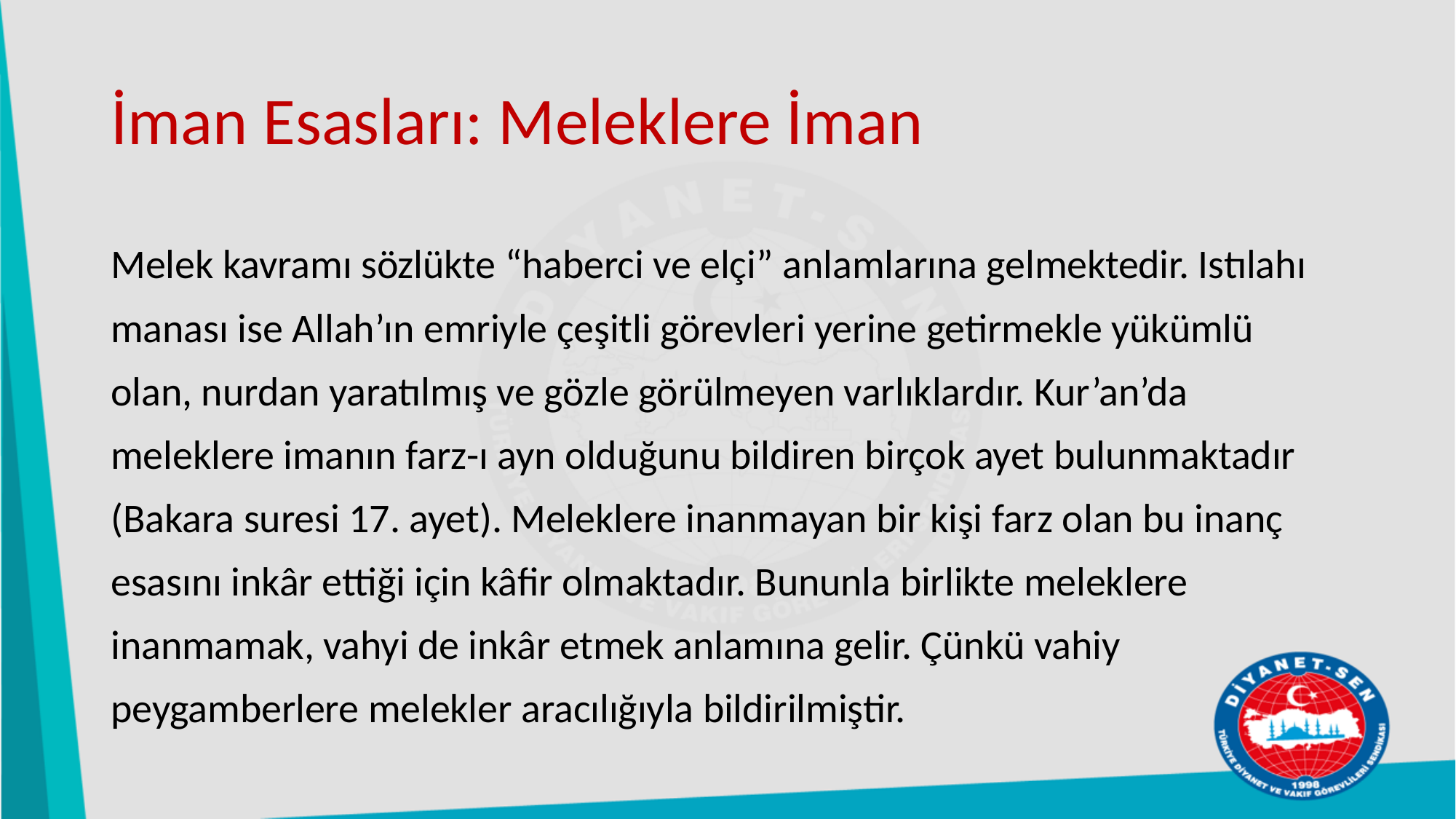

# İman Esasları: Meleklere İman
Melek kavramı sözlükte “haberci ve elçi” anlamlarına gelmektedir. Istılahı manası ise Allah’ın emriyle çeşitli görevleri yerine getirmekle yükümlü olan, nurdan yaratılmış ve gözle görülmeyen varlıklardır. Kur’an’da meleklere imanın farz-ı ayn olduğunu bildiren birçok ayet bulunmaktadır (Bakara suresi 17. ayet). Meleklere inanmayan bir kişi farz olan bu inanç esasını inkâr ettiği için kâfir olmaktadır. Bununla birlikte meleklere inanmamak, vahyi de inkâr etmek anlamına gelir. Çünkü vahiy peygamberlere melekler aracılığıyla bildirilmiştir.